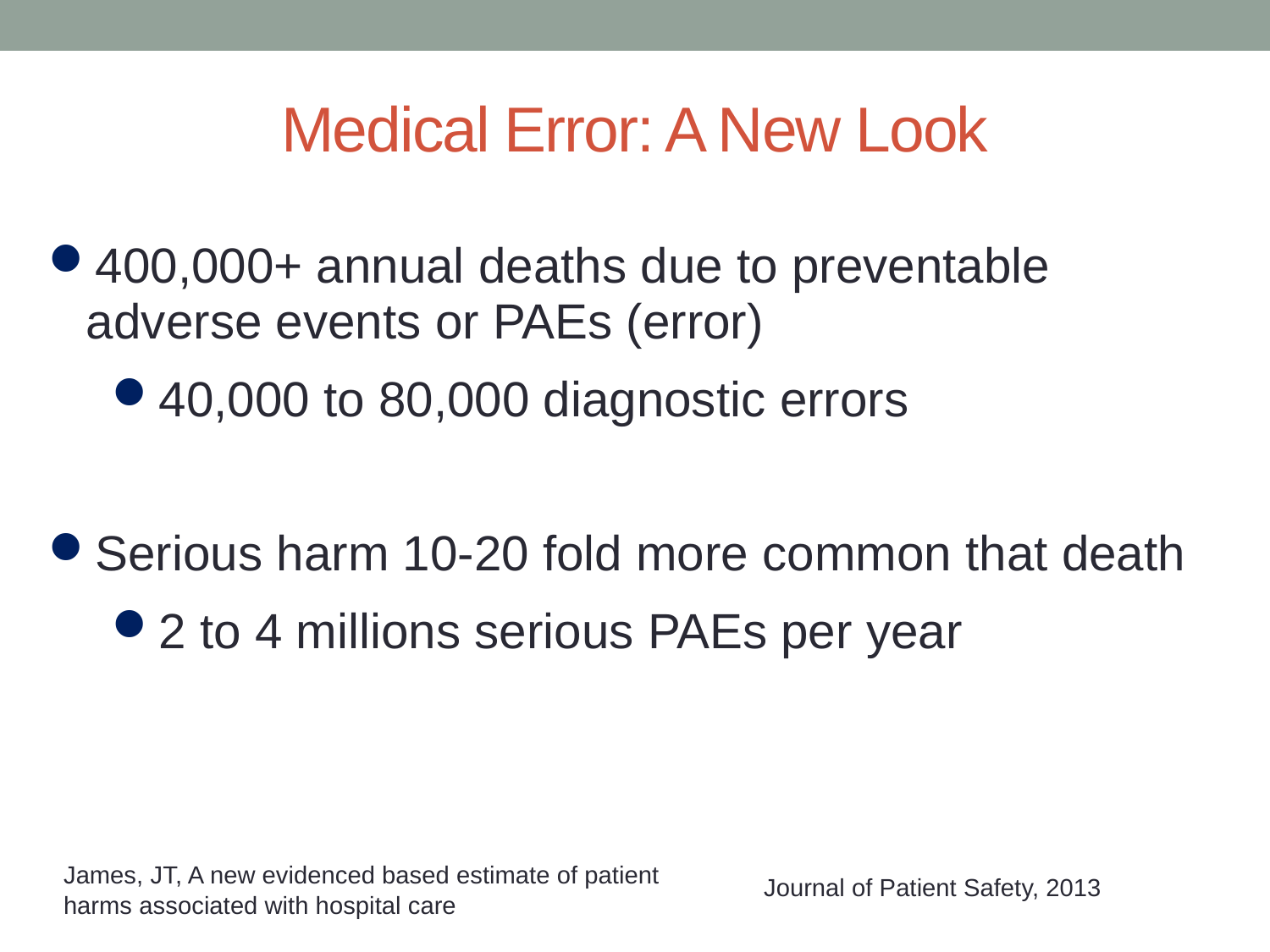

# Medical Error: A New Look
400,000+ annual deaths due to preventable adverse events or PAEs (error)
40,000 to 80,000 diagnostic errors

Serious harm 10-20 fold more common that death
2 to 4 millions serious PAEs per year

Journal of Patient Safety, 2013
James, JT, A new evidenced based estimate of patient harms associated with hospital care